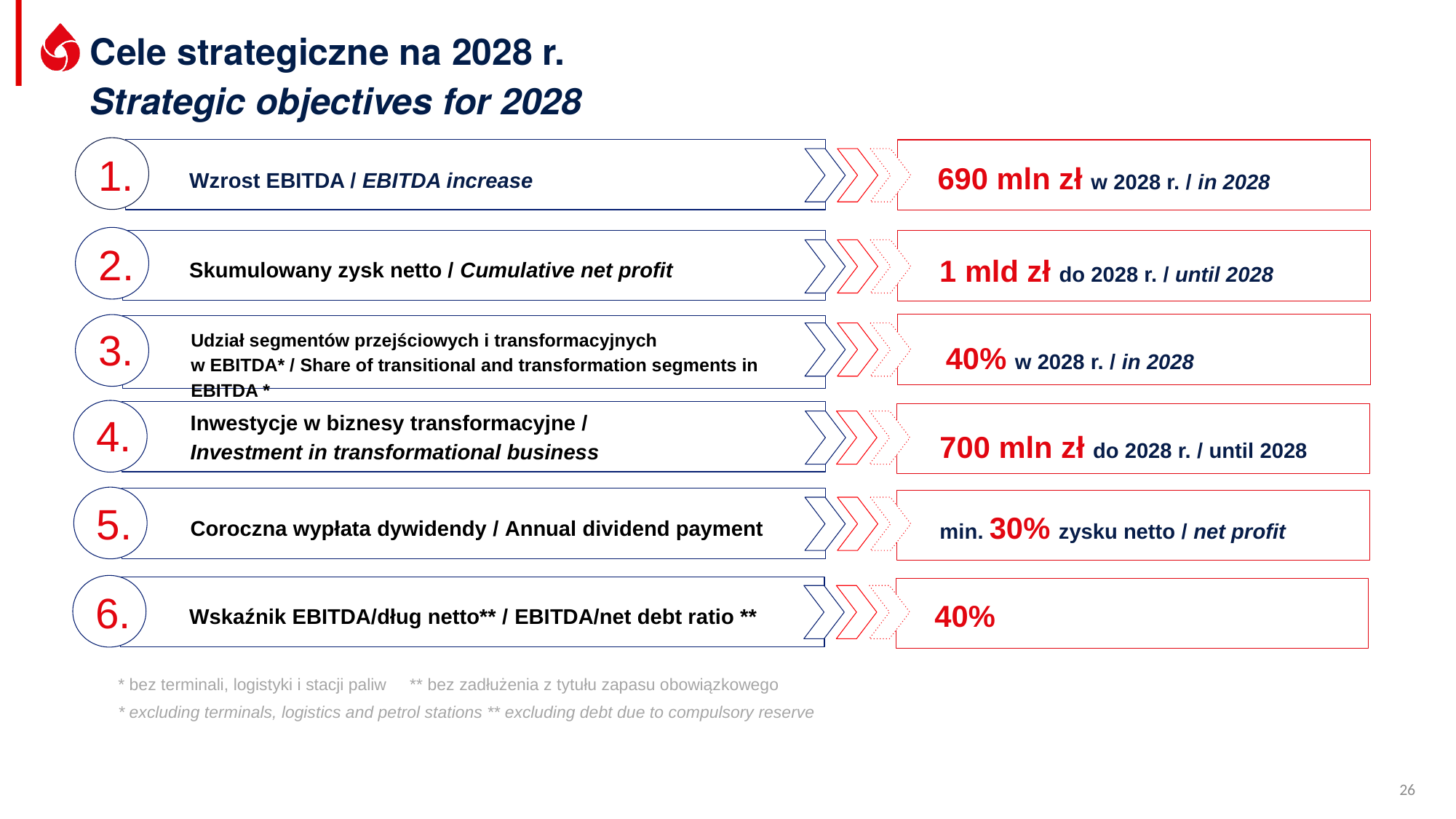

# Cele strategiczne na 2028 r.
Strategic objectives for 2028
1.

690 mln zł w 2028 r. / in 2028

Wzrost EBITDA / EBITDA increase
2.

1 mld zł do 2028 r. / until 2028
Skumulowany zysk netto / Cumulative net profit

3.
Udział segmentów przejściowych i transformacyjnych
w EBITDA* / Share of transitional and transformation segments in EBITDA *

40% w 2028 r. / in 2028

Inwestycje w biznesy transformacyjne / Investment in transformational business
4.

700 mln zł do 2028 r. / until 2028

5.

min. 30% zysku netto / net profit

Coroczna wypłata dywidendy / Annual dividend payment

6.

40%

Wskaźnik EBITDA/dług netto** / EBITDA/net debt ratio **

* bez terminali, logistyki i stacji paliw     ** bez zadłużenia z tytułu zapasu obowiązkowego
* excluding terminals, logistics and petrol stations ** excluding debt due to compulsory reserve
26